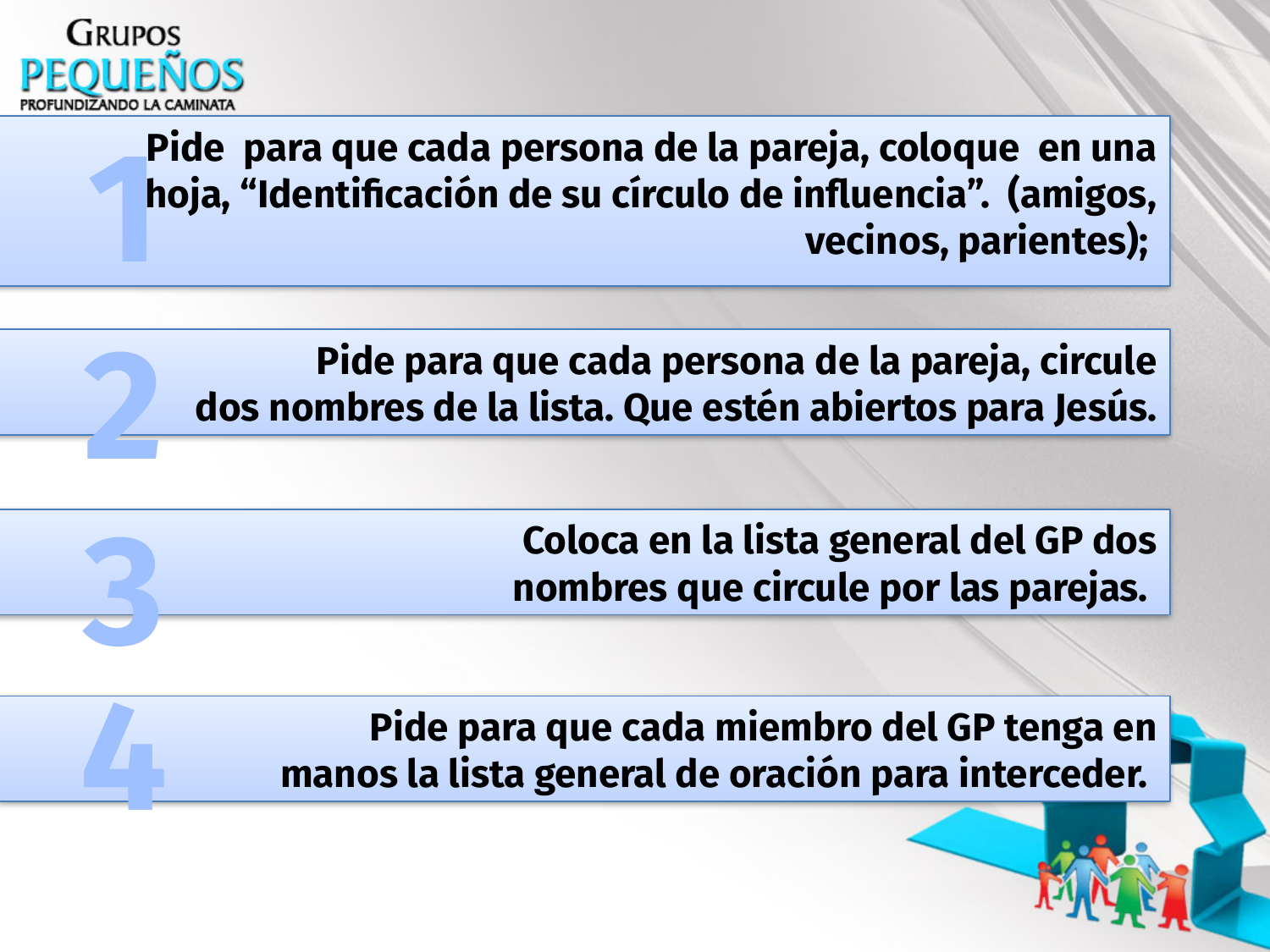

1
	Pide  para que cada persona de la pareja, coloque  en una hoja, “Identificación de su círculo de influencia”.  (amigos, vecinos, parientes);
2
		Pide para que cada persona de la pareja, circule dos nombres de la lista. Que estén abiertos para Jesús.
3
			Coloca en la lista general del GP dos nombres que circule por las parejas.
4
		Pide para que cada miembro del GP tenga en manos la lista general de oración para interceder.